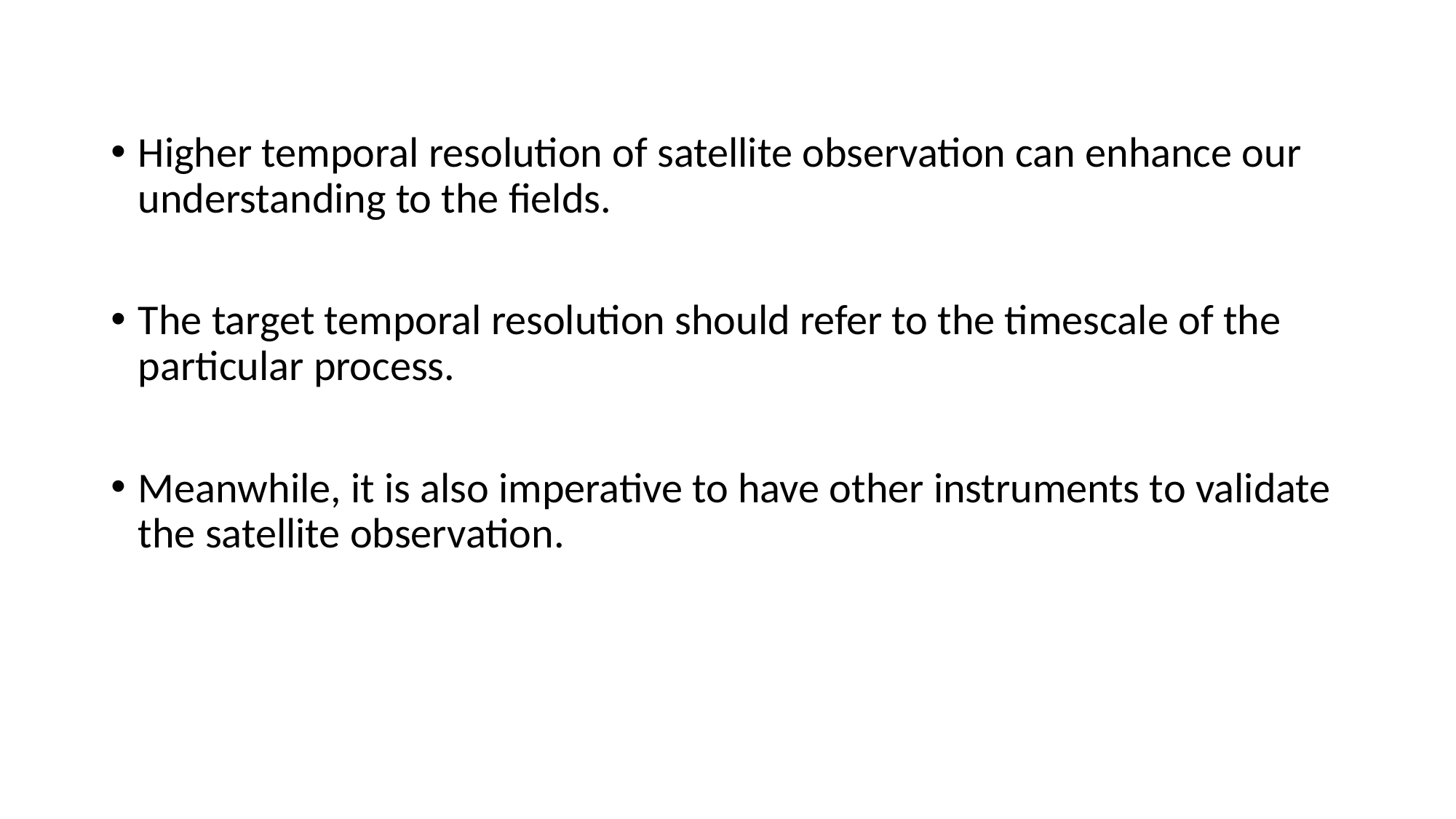

Higher temporal resolution of satellite observation can enhance our understanding to the fields.

The target temporal resolution should refer to the timescale of the particular process.

Meanwhile, it is also imperative to have other instruments to validate the satellite observation.